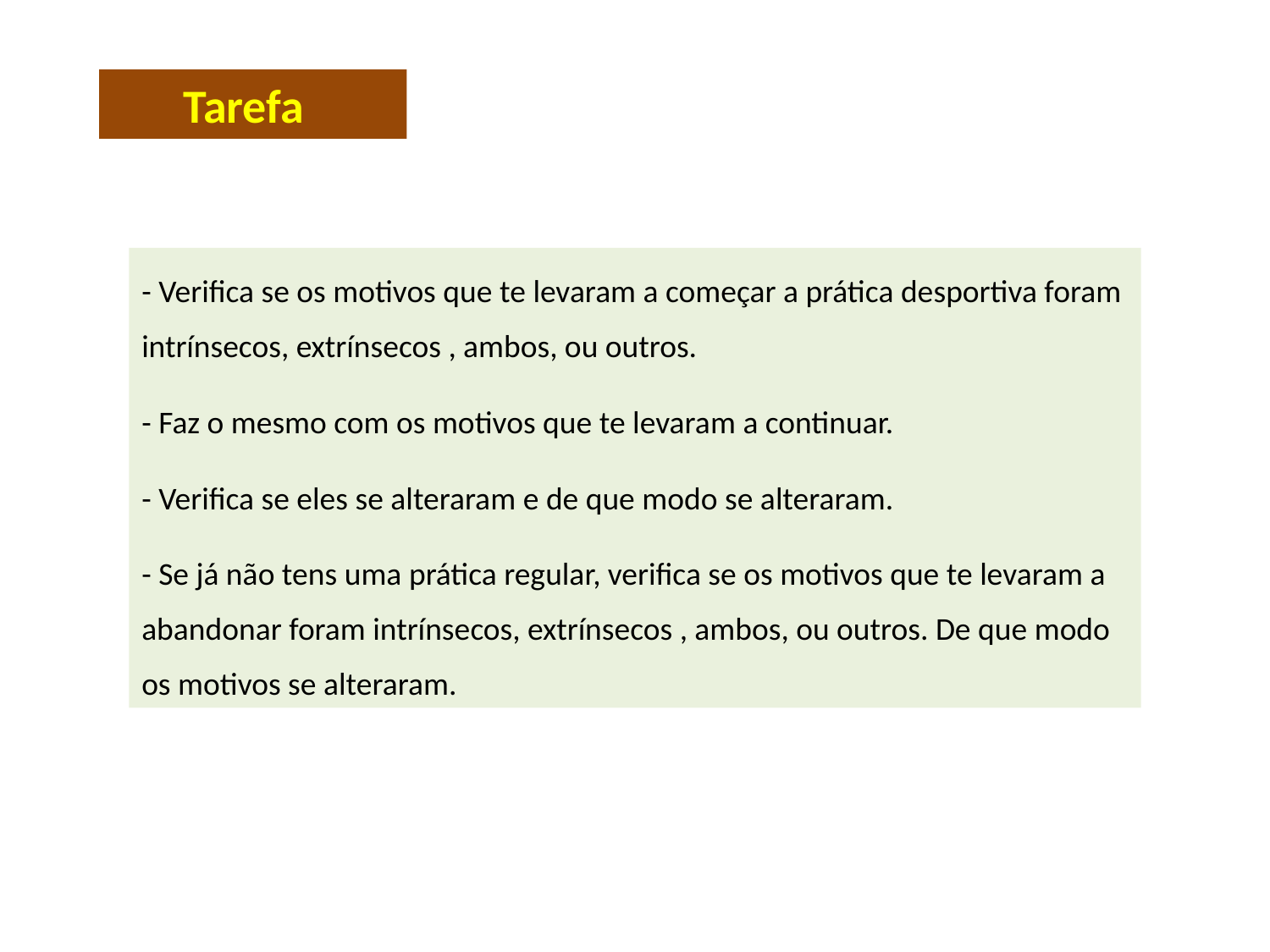

Tarefa
- Verifica se os motivos que te levaram a começar a prática desportiva foram intrínsecos, extrínsecos , ambos, ou outros.
- Faz o mesmo com os motivos que te levaram a continuar.
- Verifica se eles se alteraram e de que modo se alteraram.
- Se já não tens uma prática regular, verifica se os motivos que te levaram a abandonar foram intrínsecos, extrínsecos , ambos, ou outros. De que modo os motivos se alteraram.